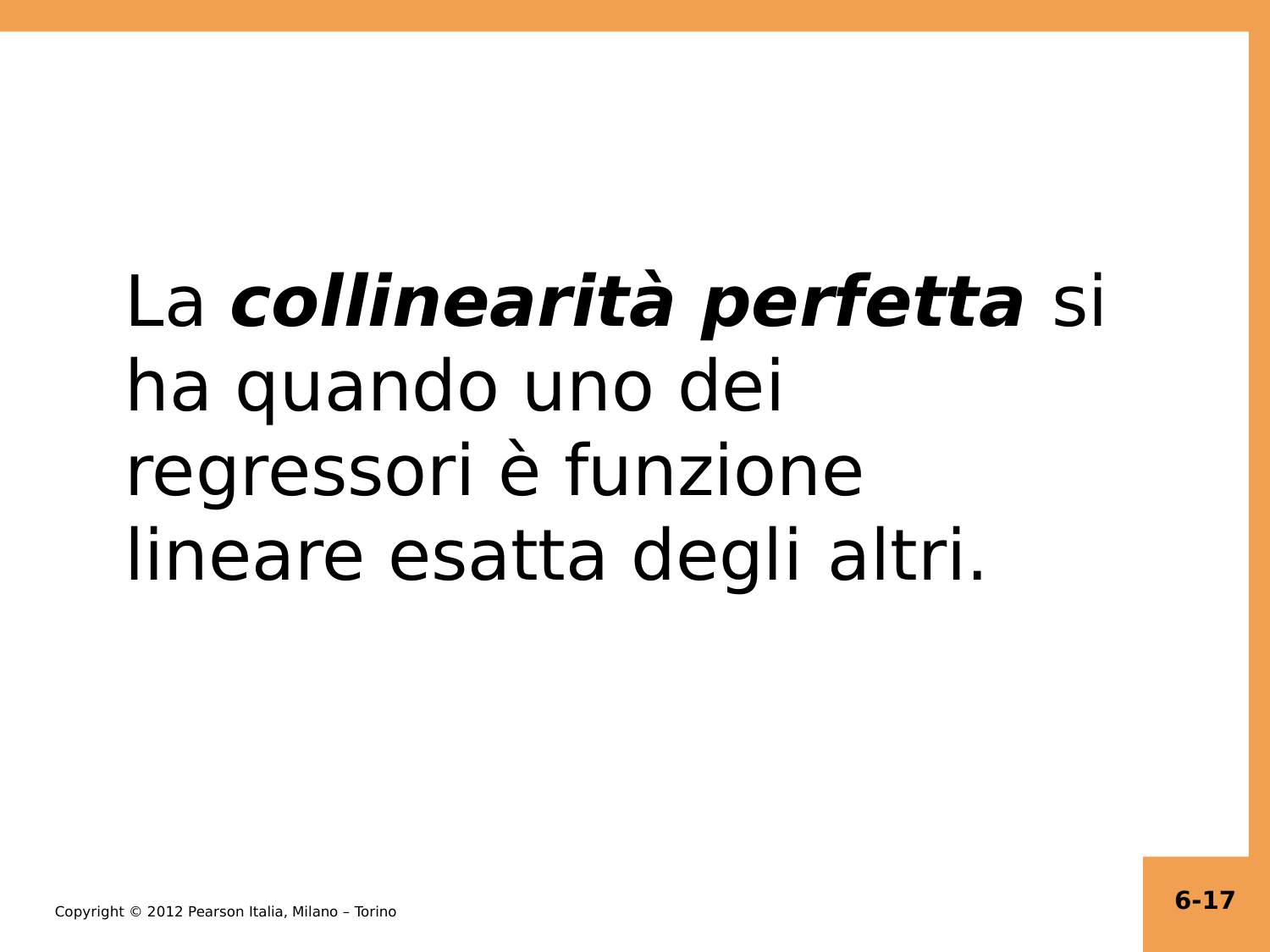

La collinearità perfetta si ha quando uno dei  regressori è funzione lineare esatta degli altri.
6-17
Copyright © 2012 Pearson Italia, Milano – Torino